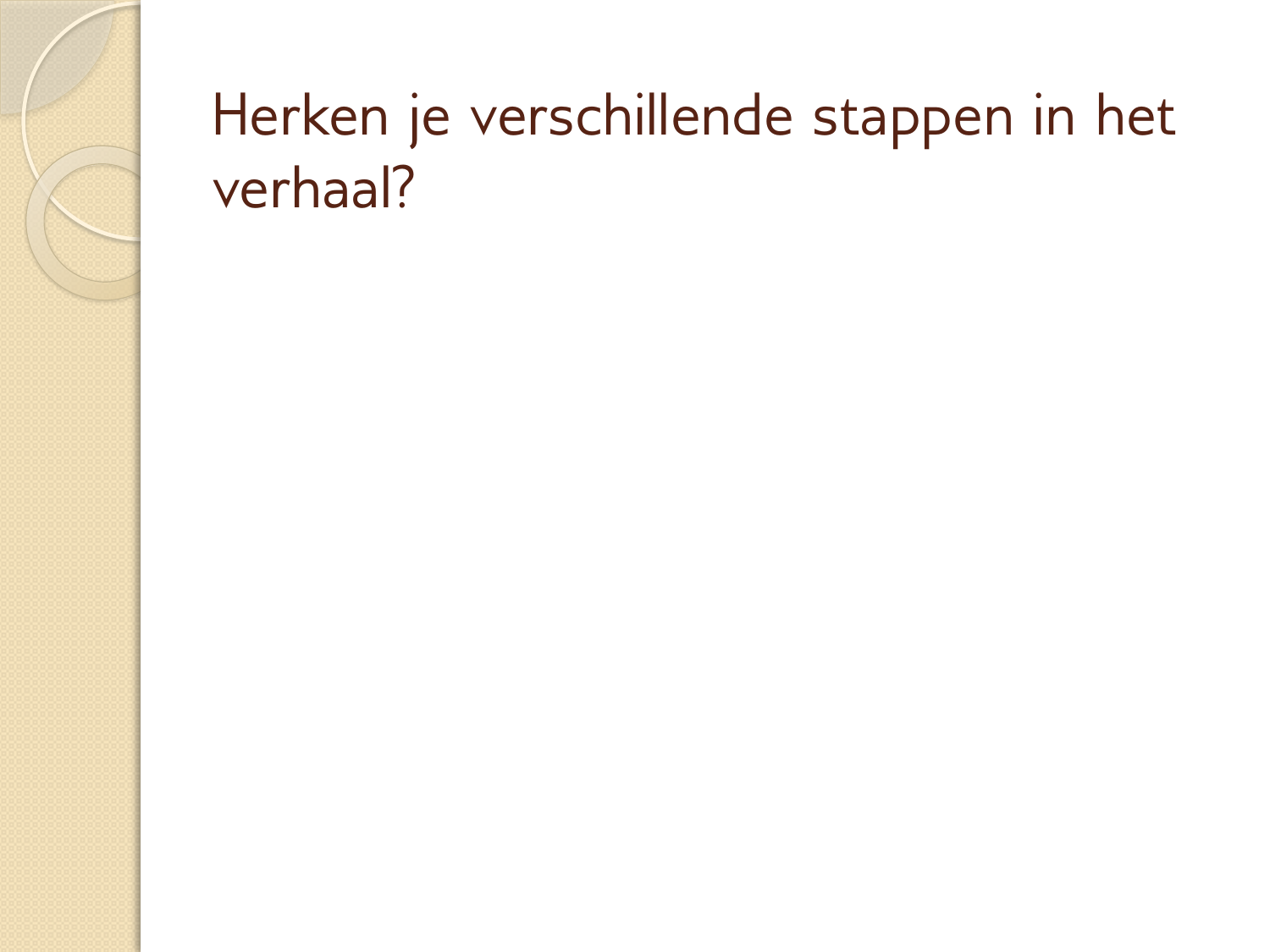

# Herken je verschillende stappen in het verhaal?